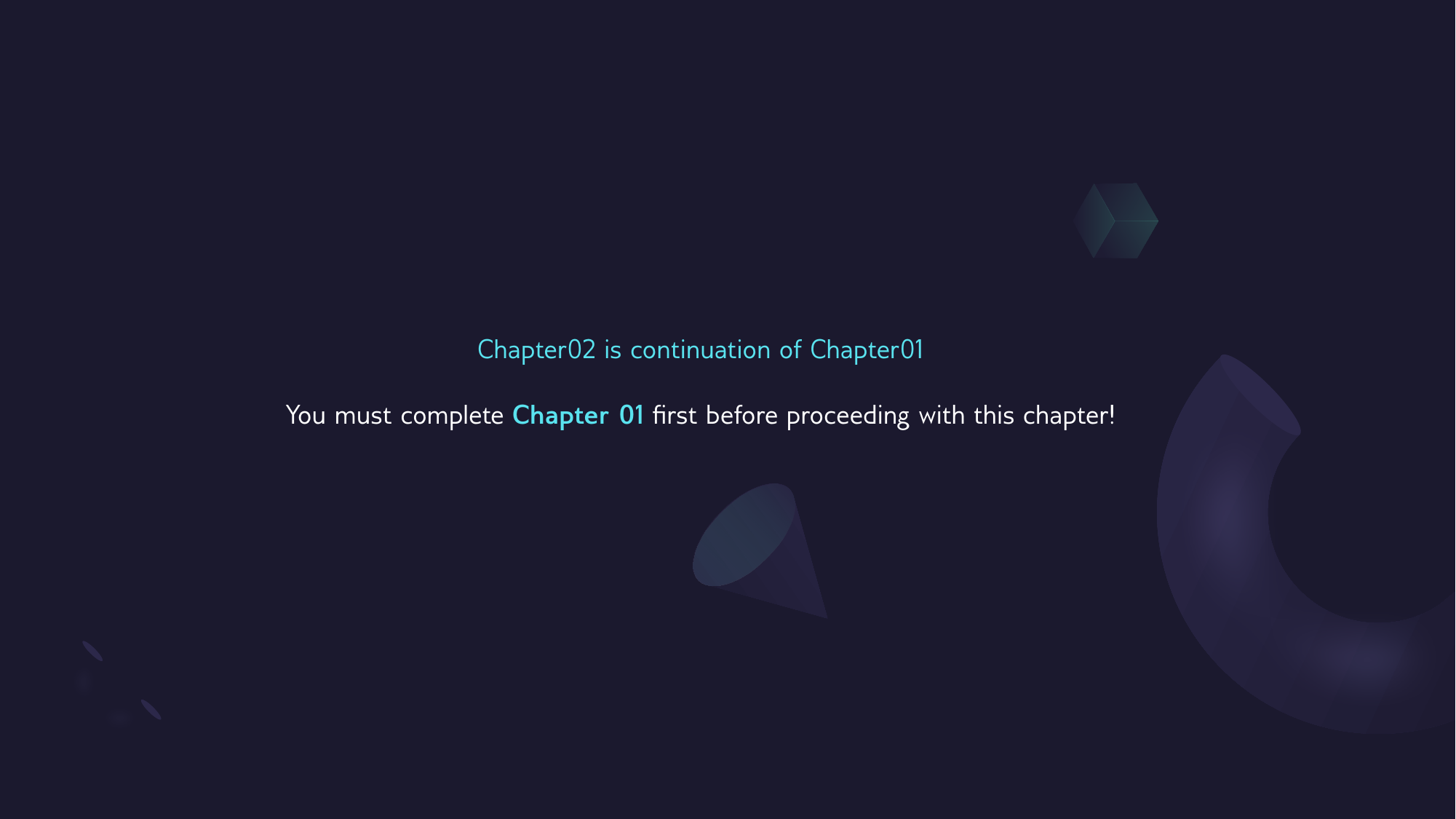

Chapter02 is continuation of Chapter01

You must complete Chapter 01 first before proceeding with this chapter!